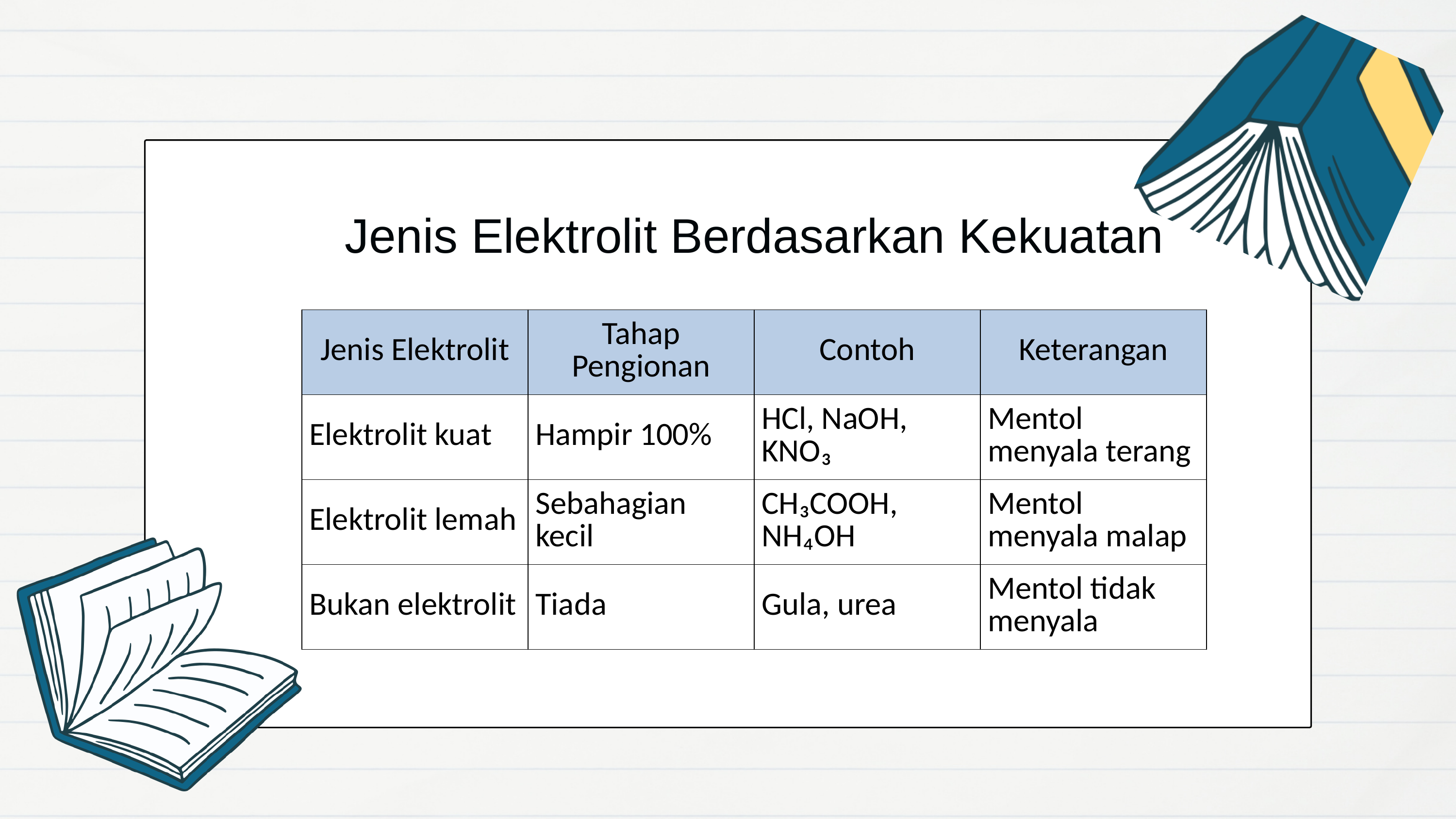

Jenis Elektrolit Berdasarkan Kekuatan
| Jenis Elektrolit | Tahap Pengionan | Contoh | Keterangan |
| --- | --- | --- | --- |
| Elektrolit kuat | Hampir 100% | HCl, NaOH, KNO₃ | Mentol menyala terang |
| Elektrolit lemah | Sebahagian kecil | CH₃COOH, NH₄OH | Mentol menyala malap |
| Bukan elektrolit | Tiada | Gula, urea | Mentol tidak menyala |